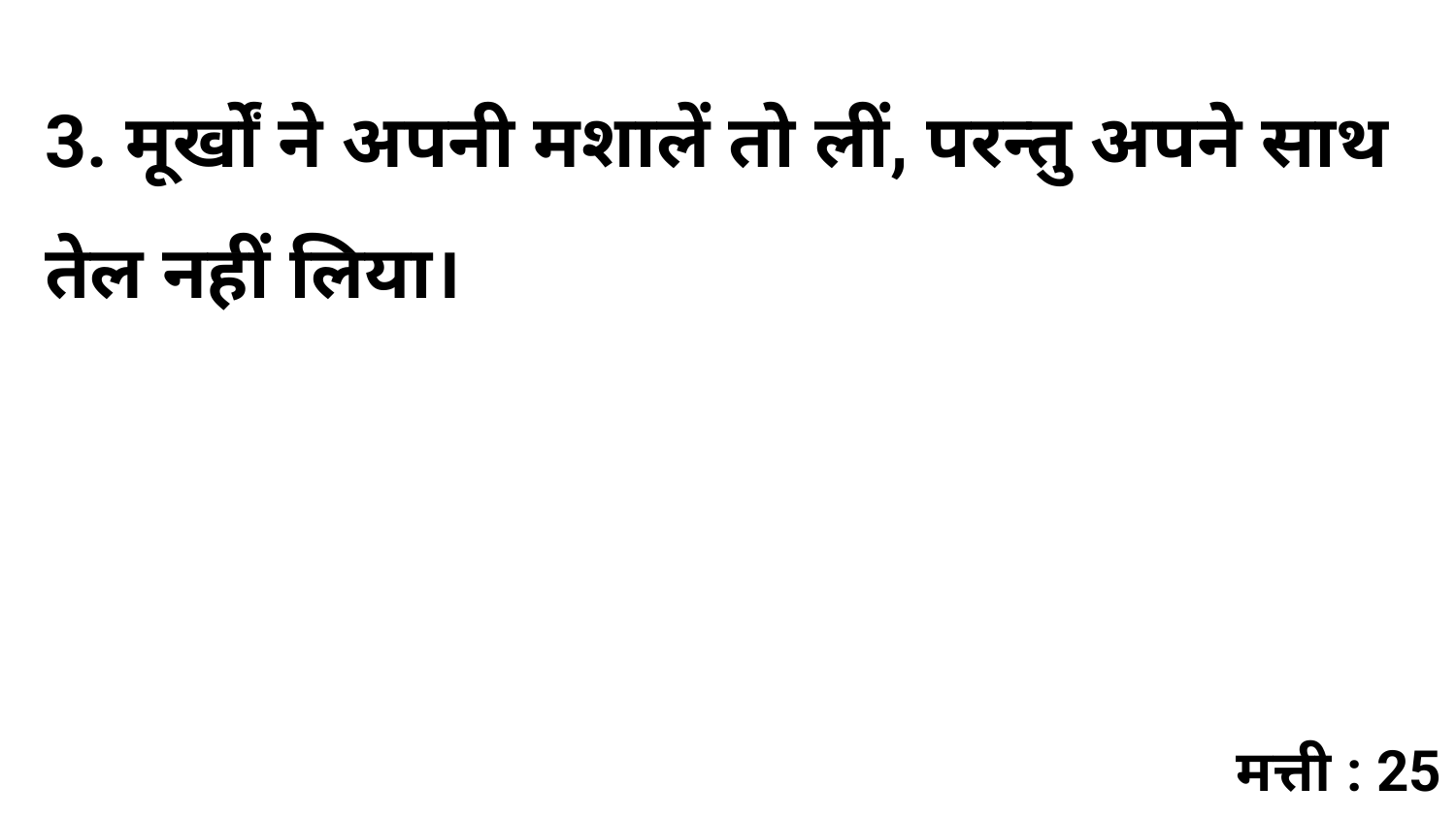

3. मूर्खों ने अपनी मशालें तो लीं, परन्तु अपने साथ तेल नहीं लिया।
मत्ती : 25